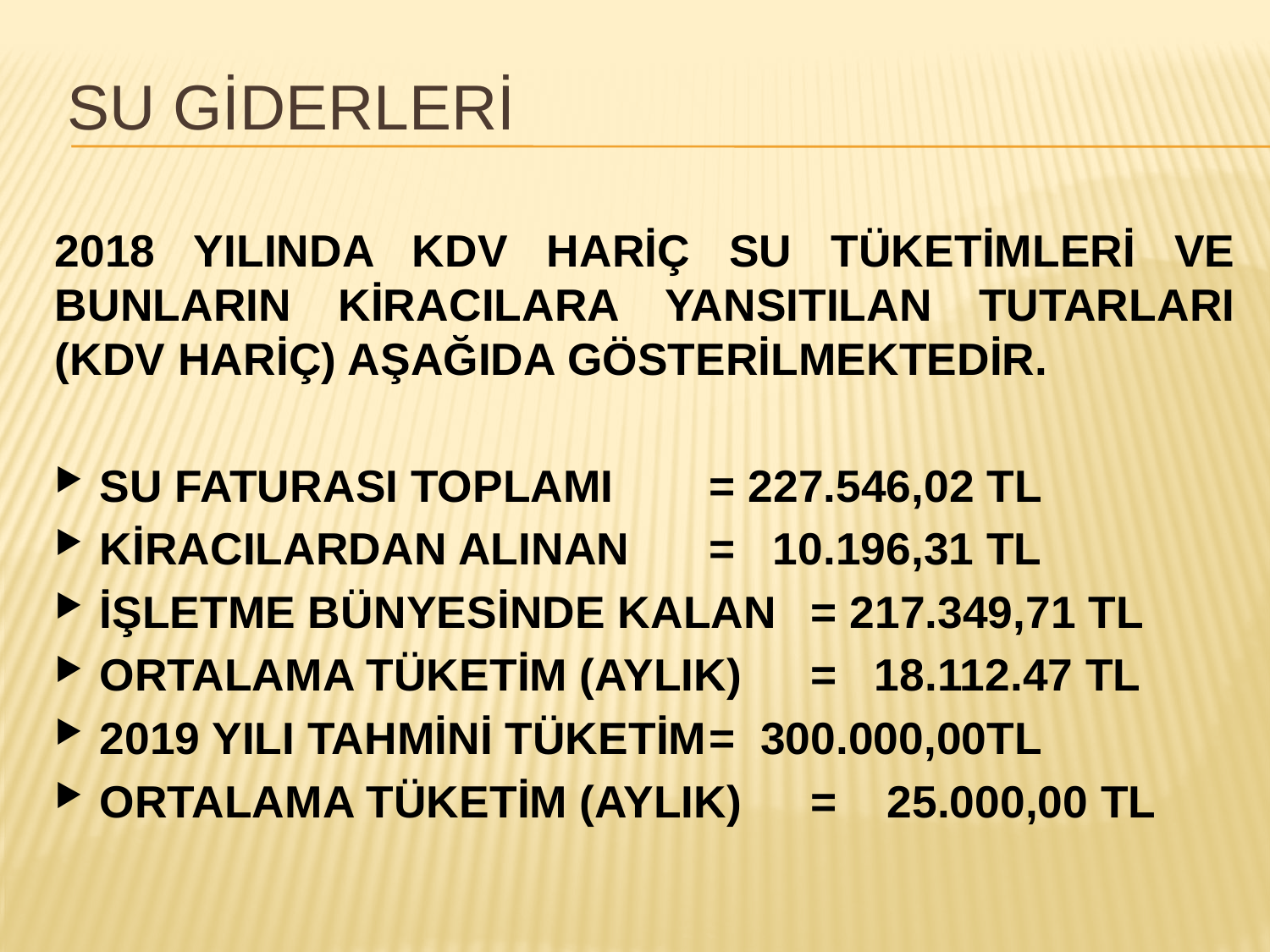

# SU GİDERLERİ
2018 YILINDA KDV HARİÇ SU TÜKETİMLERİ VE BUNLARIN KİRACILARA YANSITILAN TUTARLARI (KDV HARİÇ) AŞAĞIDA GÖSTERİLMEKTEDİR.

SU FATURASI TOPLAMI			= 227.546,02 TL
KİRACILARDAN ALINAN		=   10.196,31 TL
İŞLETME BÜNYESİNDE KALAN	= 217.349,71 TL
ORTALAMA TÜKETİM (AYLIK)		=   18.112.47 TL
2019 YILI TAHMİNİ TÜKETİM		=  300.000,00TL
ORTALAMA TÜKETİM (AYLIK)		=    25.000,00 TL